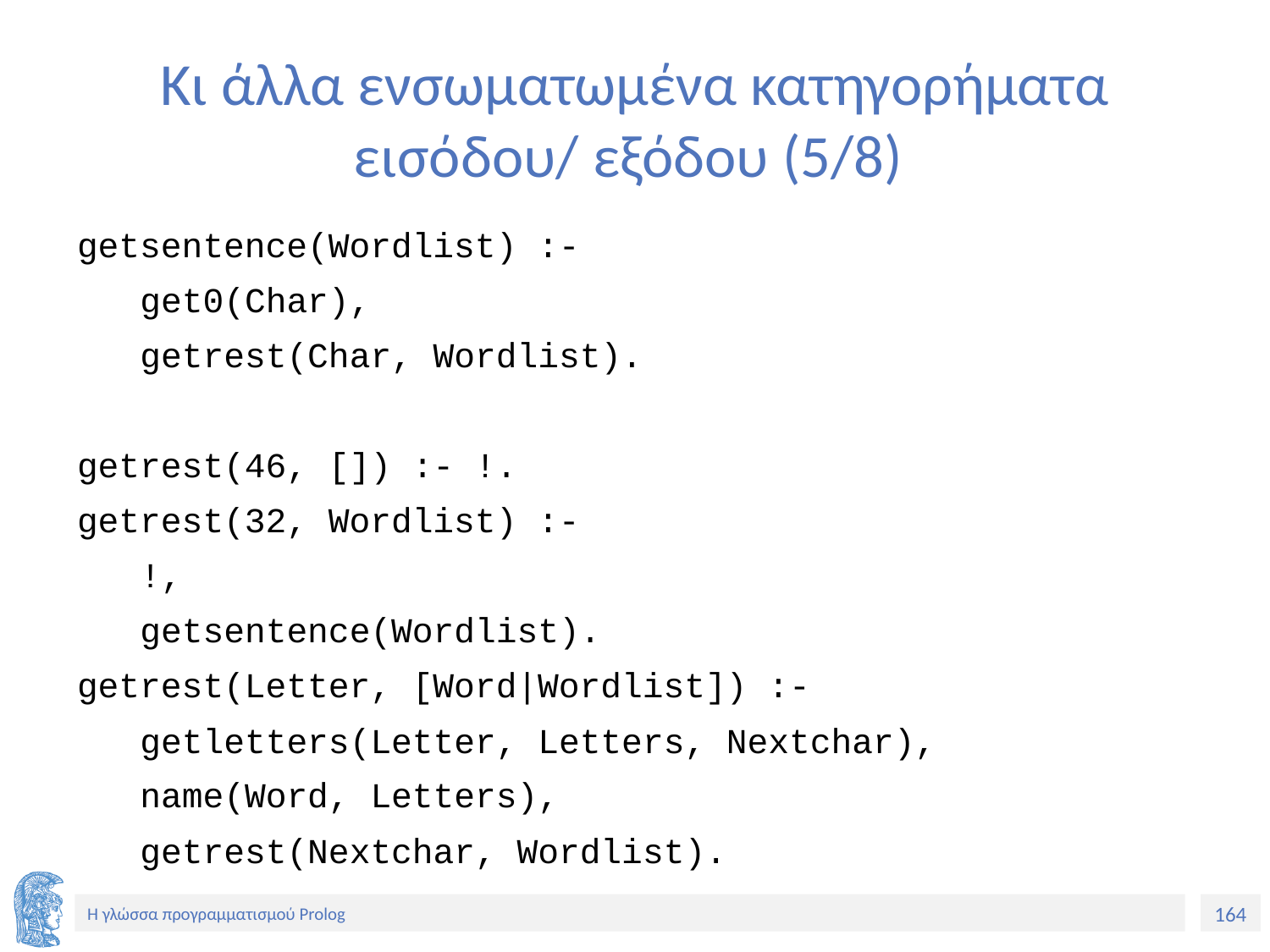

# Κι άλλα ενσωματωμένα κατηγορήματα εισόδου/ εξόδου (5/8)
getsentence(Wordlist) :-
   get0(Char),
   getrest(Char, Wordlist).

getrest(46, []) :- !.
getrest(32, Wordlist) :-
   !,
   getsentence(Wordlist).
getrest(Letter, [Word|Wordlist]) :-
   getletters(Letter, Letters, Nextchar),
   name(Word, Letters),
   getrest(Nextchar, Wordlist).